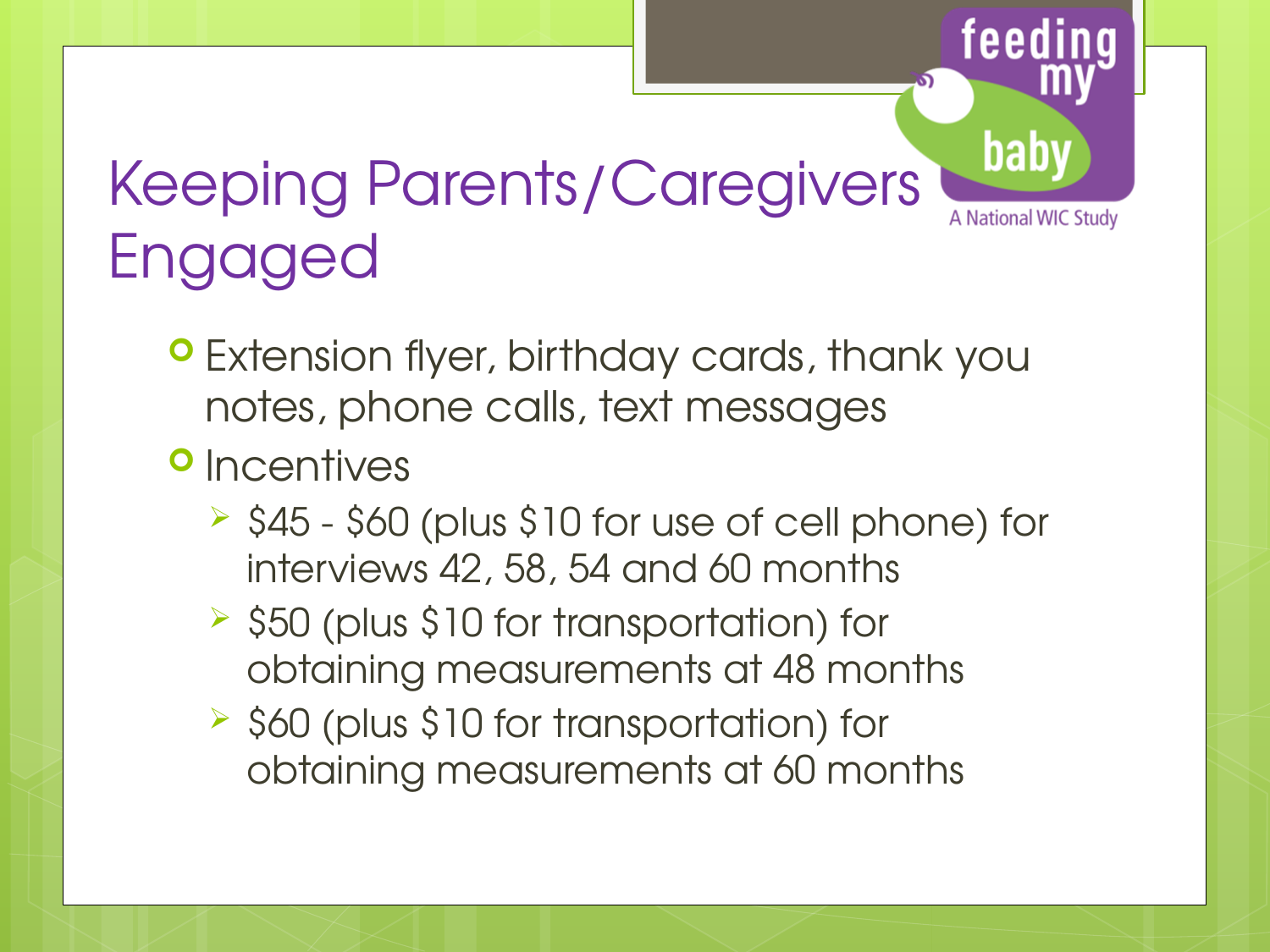

# Keeping Parents/Caregivers Engaged
Extension flyer, birthday cards, thank you notes, phone calls, text messages
Incentives
$45 - $60 (plus $10 for use of cell phone) for interviews 42, 58, 54 and 60 months
$50 (plus $10 for transportation) for obtaining measurements at 48 months
$60 (plus $10 for transportation) for obtaining measurements at 60 months